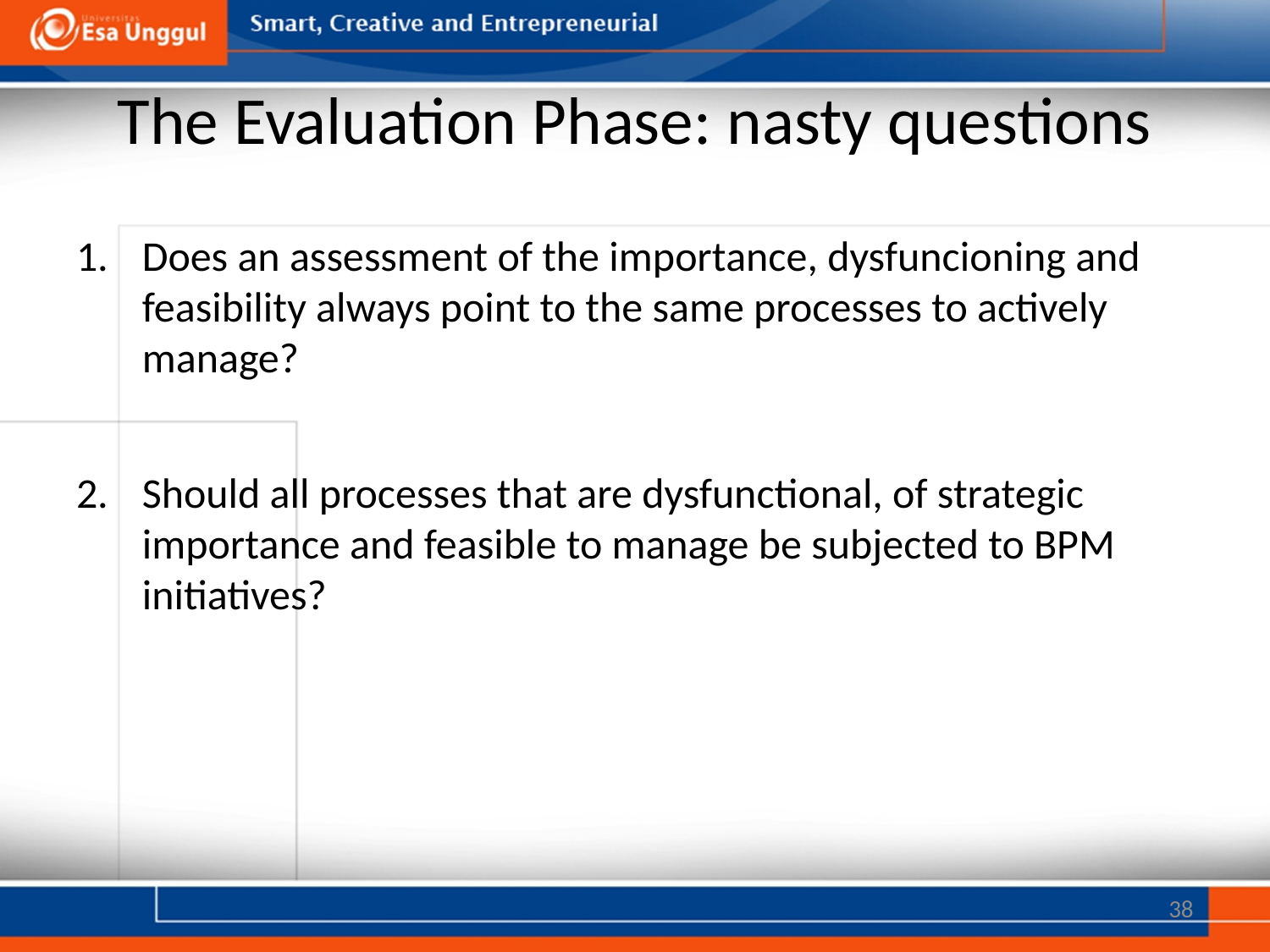

# The Evaluation Phase: nasty questions
Does an assessment of the importance, dysfuncioning and feasibility always point to the same processes to actively manage?

Should all processes that are dysfunctional, of strategic importance and feasible to manage be subjected to BPM initiatives?

38